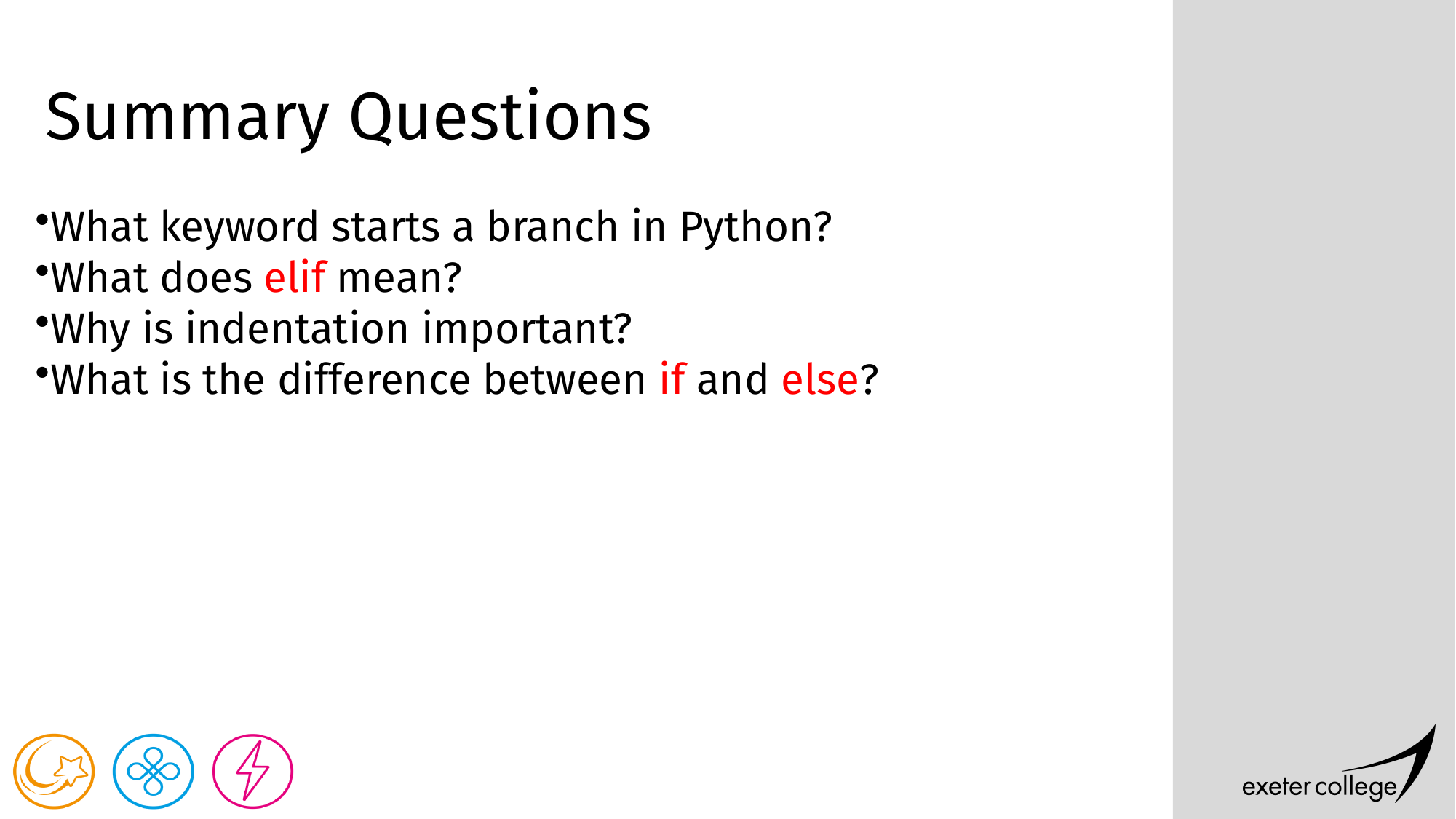

# Summary Questions
What keyword starts a branch in Python?
What does elif mean?
Why is indentation important?
What is the difference between if and else?